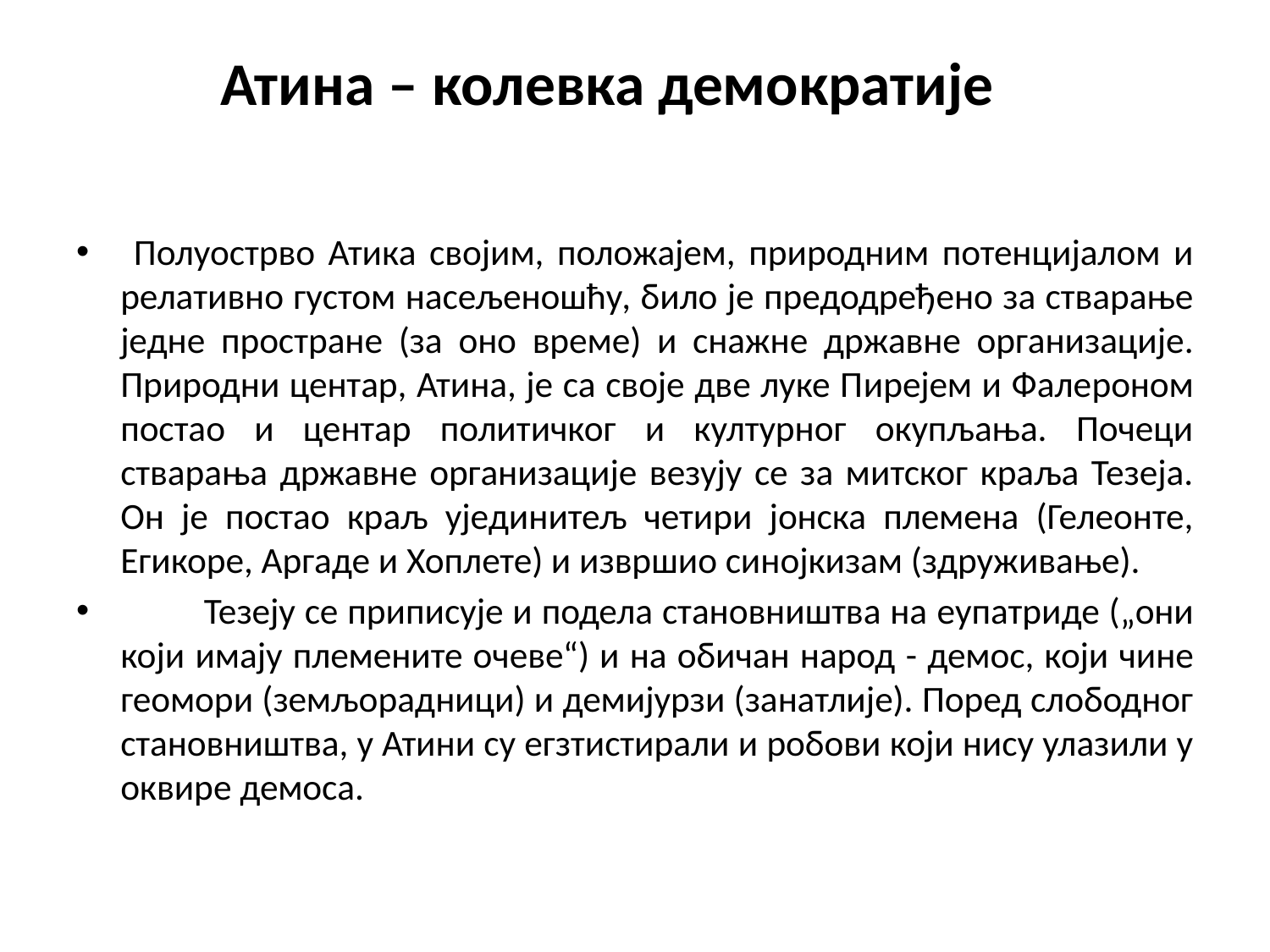

# Атина – колевка демократије
 Полуострво Атика својим, положајем, природним потенцијалом и релативно густом насељеношћу, било је предодређено за стварање једне простране (за оно време) и снажне државне организације. Природни центар, Атина, је са своје две луке Пирејем и Фалероном постао и центар политичког и културног окупљања. Почеци стварања државне организације везују се за митског краља Тезеја. Он је постао краљ ујединитељ четири јонска племена (Гелеонте, Егикоре, Аргаде и Хоплете) и извршио синојкизам (здруживање).
         Тезеју се приписује и подела становништва на еупатриде („они који имају племените очеве“) и на обичан народ - демос, који чине геомори (земљорадници) и демијурзи (занатлије). Поред слободног становништва, у Атини су егзтистирали и робови који нису улазили у оквире демоса.